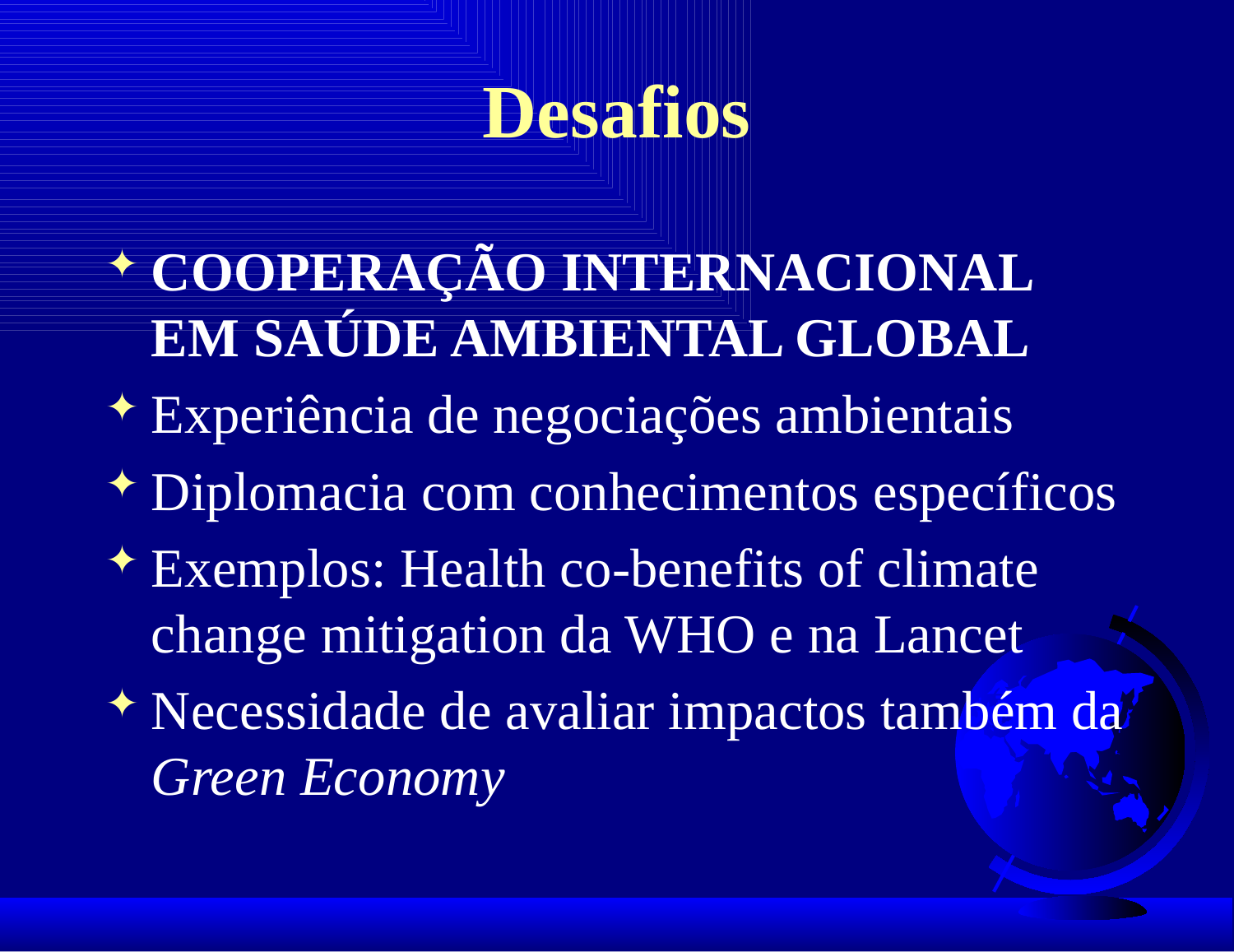

# Desafios
COOPERAÇÃO INTERNACIONAL EM SAÚDE AMBIENTAL GLOBAL
Experiência de negociações ambientais
Diplomacia com conhecimentos específicos
Exemplos: Health co-benefits of climate change mitigation da WHO e na Lancet
Necessidade de avaliar impactos também da Green Economy